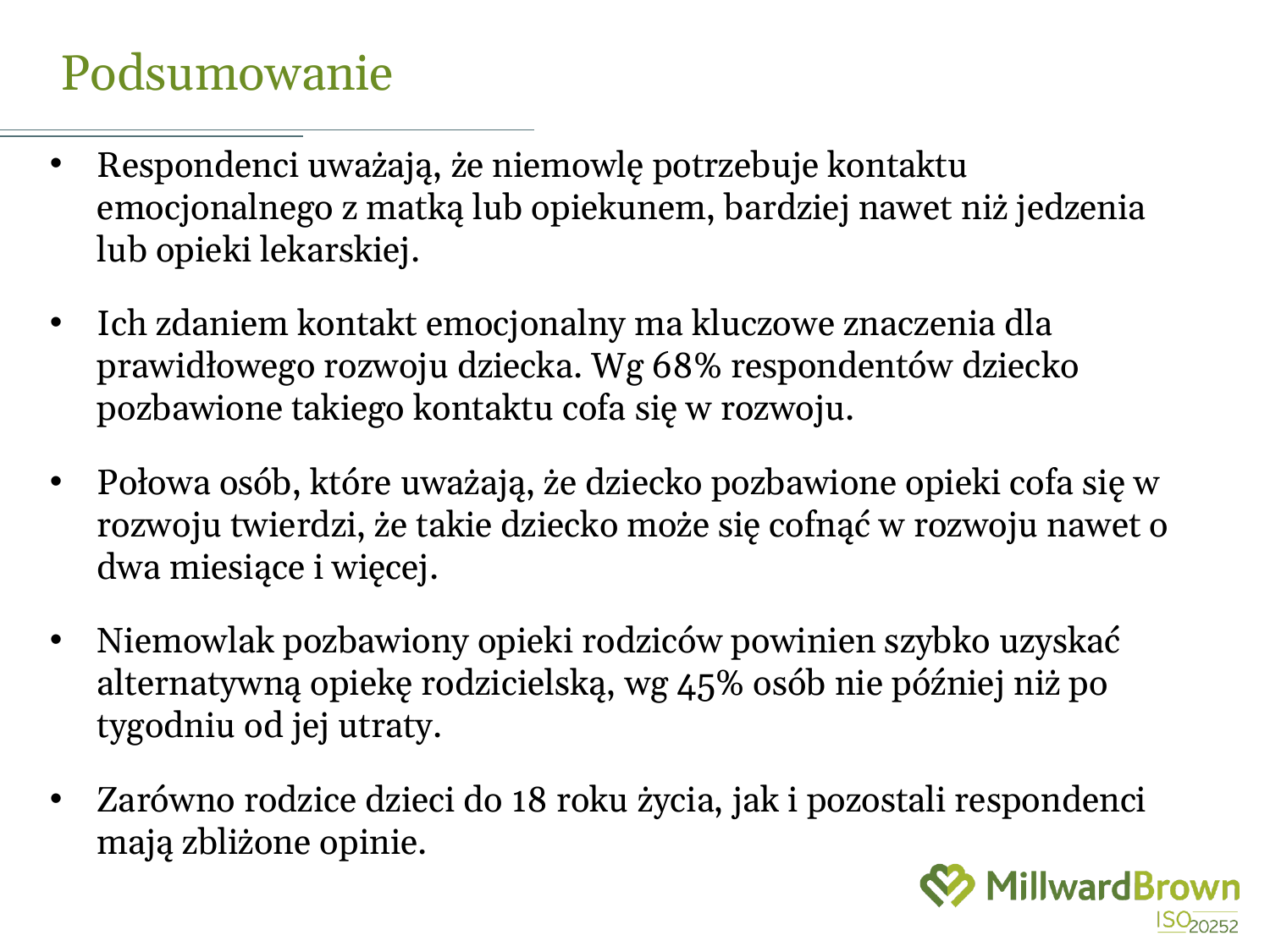

# Podsumowanie
Respondenci uważają, że niemowlę potrzebuje kontaktu emocjonalnego z matką lub opiekunem, bardziej nawet niż jedzenia lub opieki lekarskiej.
Ich zdaniem kontakt emocjonalny ma kluczowe znaczenia dla prawidłowego rozwoju dziecka. Wg 68% respondentów dziecko pozbawione takiego kontaktu cofa się w rozwoju.
Połowa osób, które uważają, że dziecko pozbawione opieki cofa się w rozwoju twierdzi, że takie dziecko może się cofnąć w rozwoju nawet o dwa miesiące i więcej.
Niemowlak pozbawiony opieki rodziców powinien szybko uzyskać alternatywną opiekę rodzicielską, wg 45% osób nie później niż po tygodniu od jej utraty.
Zarówno rodzice dzieci do 18 roku życia, jak i pozostali respondenci mają zbliżone opinie.